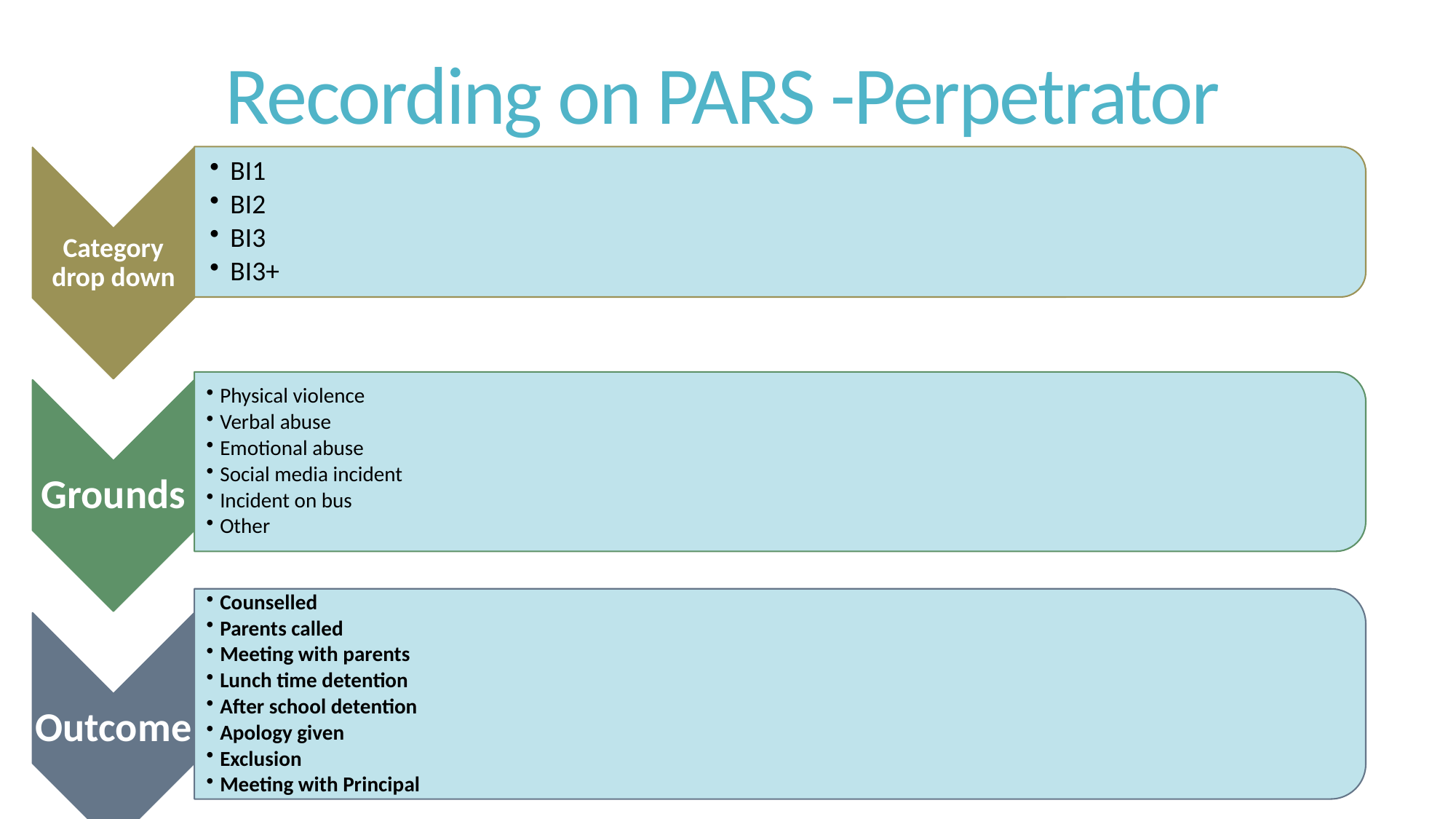

# Recording on PARS -Perpetrator
Category drop down
BI1
BI2
BI3
BI3+
Grounds
Physical violence
Verbal abuse
Emotional abuse
Social media incident
Incident on bus
Other
Outcome
Counselled
Parents called
Meeting with parents
Lunch time detention
After school detention
Apology given
Exclusion
Meeting with Principal